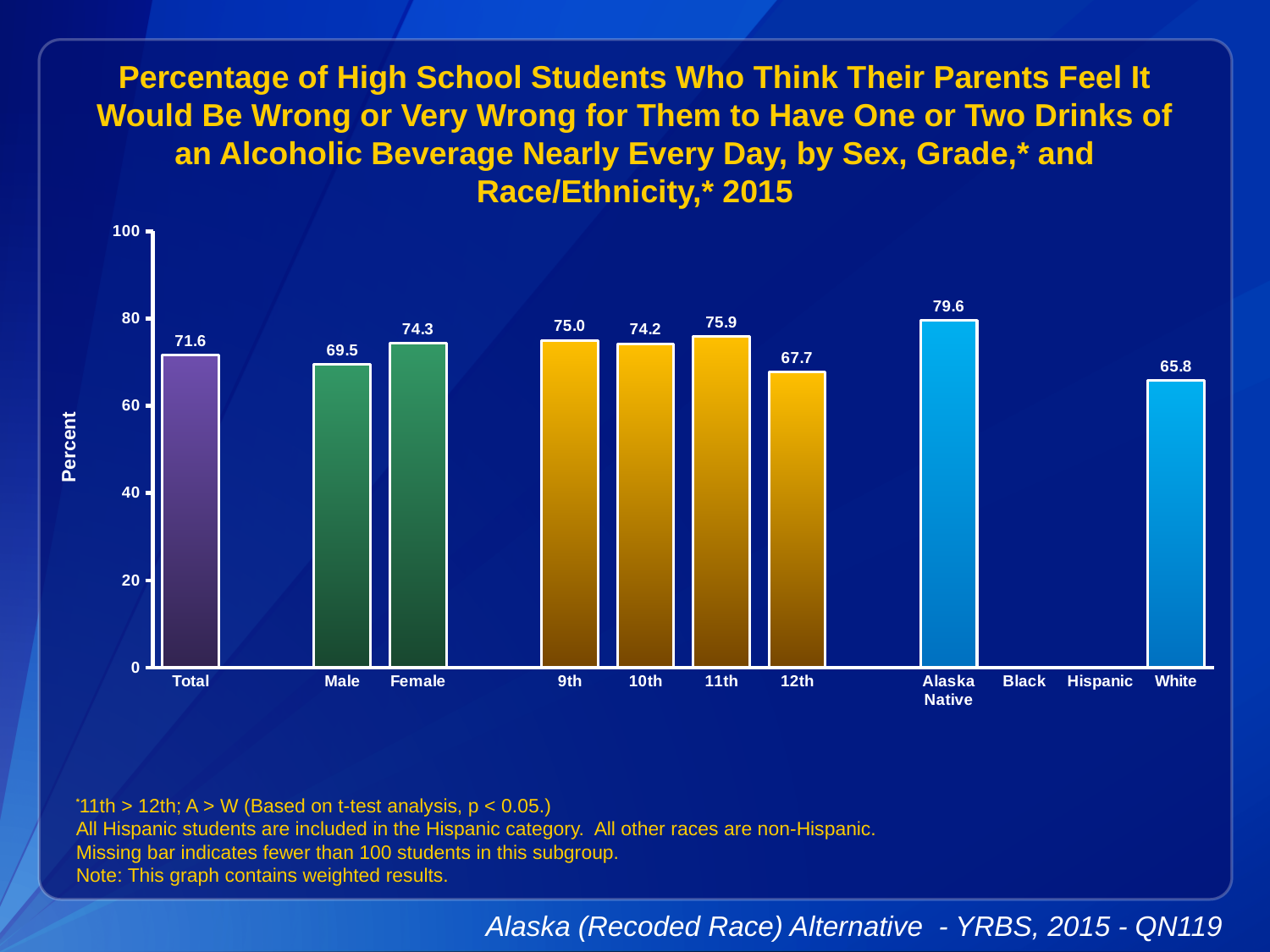

Percentage of High School Students Who Think Their Parents Feel It Would Be Wrong or Very Wrong for Them to Have One or Two Drinks of an Alcoholic Beverage Nearly Every Day, by Sex, Grade,* and Race/Ethnicity,* 2015

### Chart

| Category | Series 1 |
|---|---|
| Total | 71.6 |
|  | None |
| Male | 69.5 |
| Female | 74.3 |
|  | None |
| 9th | 75.0 |
| 10th | 74.2 |
| 11th | 75.9 |
| 12th | 67.7 |
|  | None |
| Alaska Native | 79.6 |
| Black | None |
| Hispanic | None |
| White | 65.8 |
*11th > 12th; A > W (Based on t-test analysis, p < 0.05.)
All Hispanic students are included in the Hispanic category.  All other races are non-Hispanic.
Missing bar indicates fewer than 100 students in this subgroup.
Note: This graph contains weighted results.
Alaska (Recoded Race) Alternative  - YRBS, 2015 - QN119